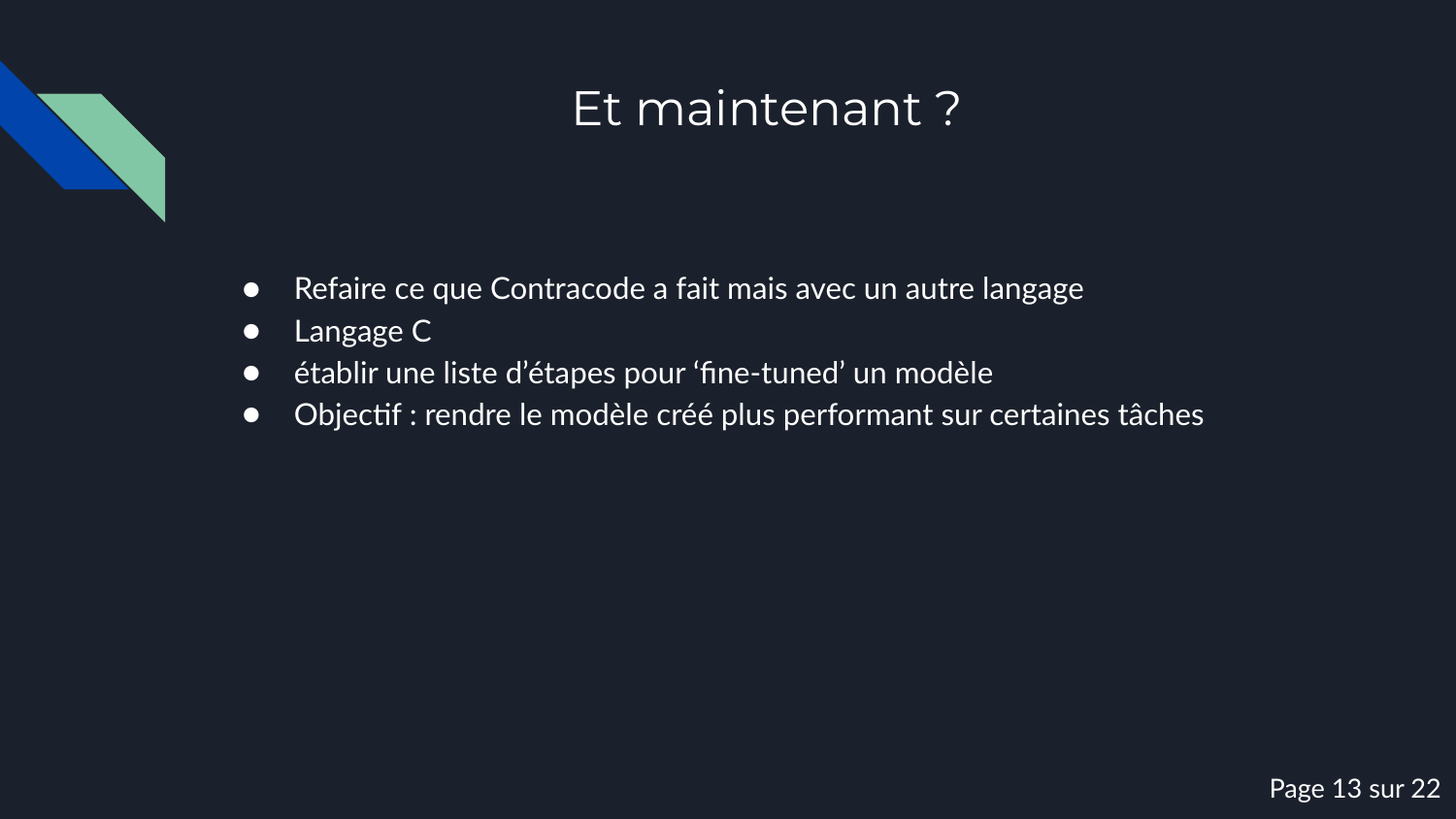

# Et maintenant ?
Refaire ce que Contracode a fait mais avec un autre langage
Langage C
établir une liste d’étapes pour ‘fine-tuned’ un modèle
Objectif : rendre le modèle créé plus performant sur certaines tâches
Page 13 sur 22